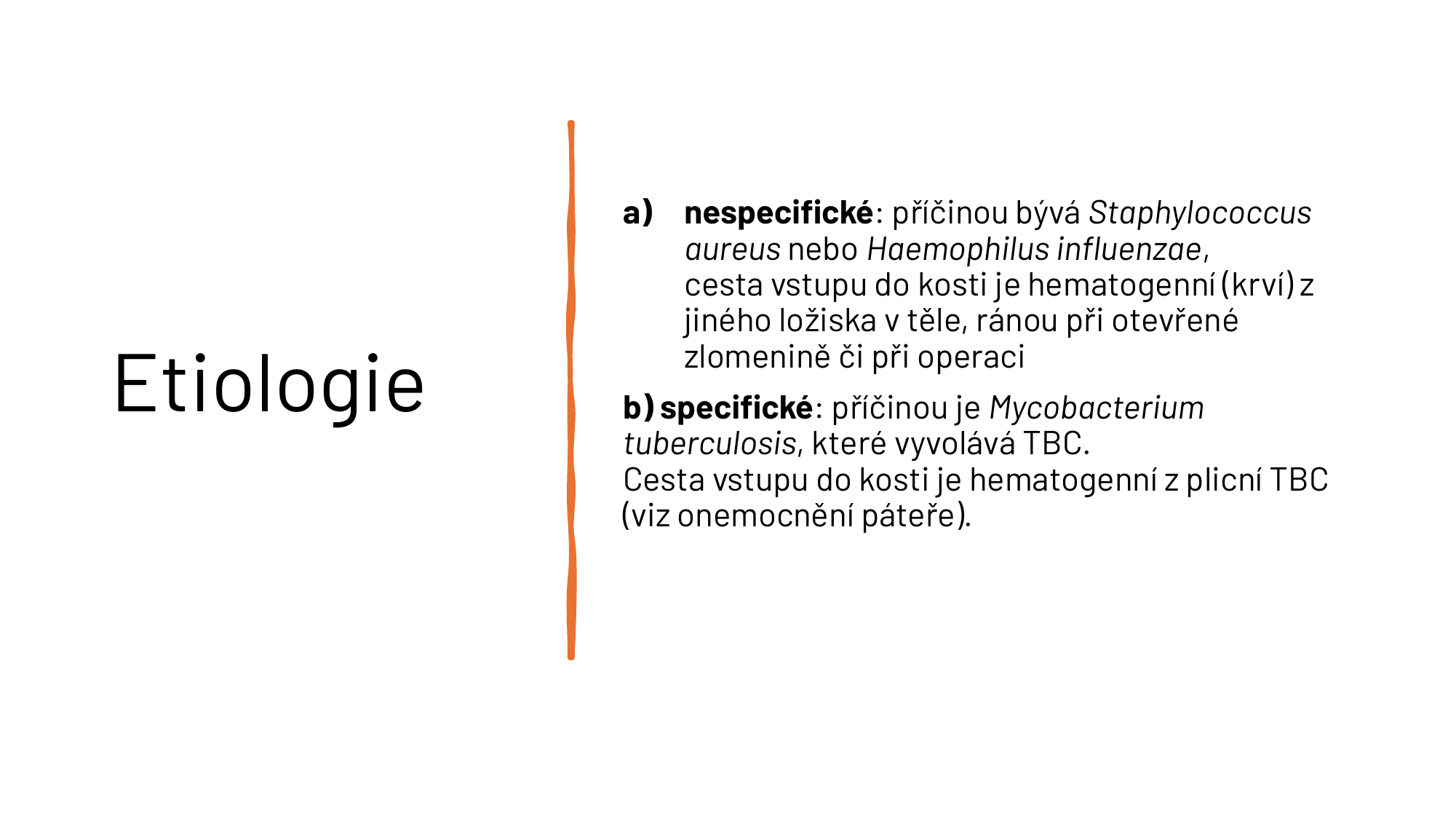

# Etiologie
nespecifické: příčinou bývá Staphylococcus aureus nebo Haemophilus influenzae,
cesta vstupu do kosti je hematogenní (krví) z jiného ložiska v těle, ránou při otevřené zlomenině či při operaci
b) specifické: příčinou je Mycobacterium tuberculosis, které vyvolává TBC.
Cesta vstupu do kosti je hematogenní z plicní TBC (viz onemocnění páteře).